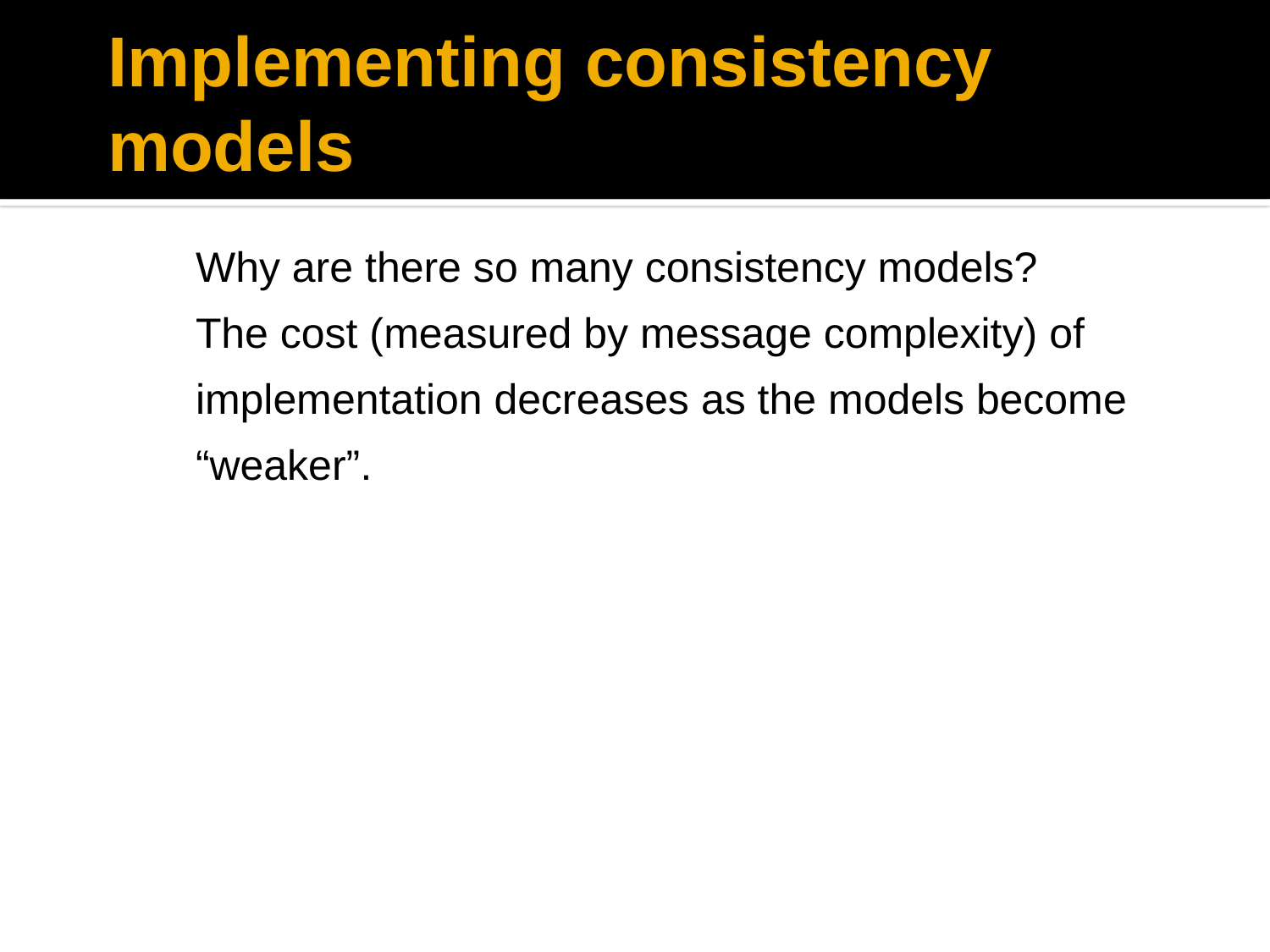

# Implementing consistency models
	Why are there so many consistency models?
	The cost (measured by message complexity) of
	implementation decreases as the models become “weaker”.